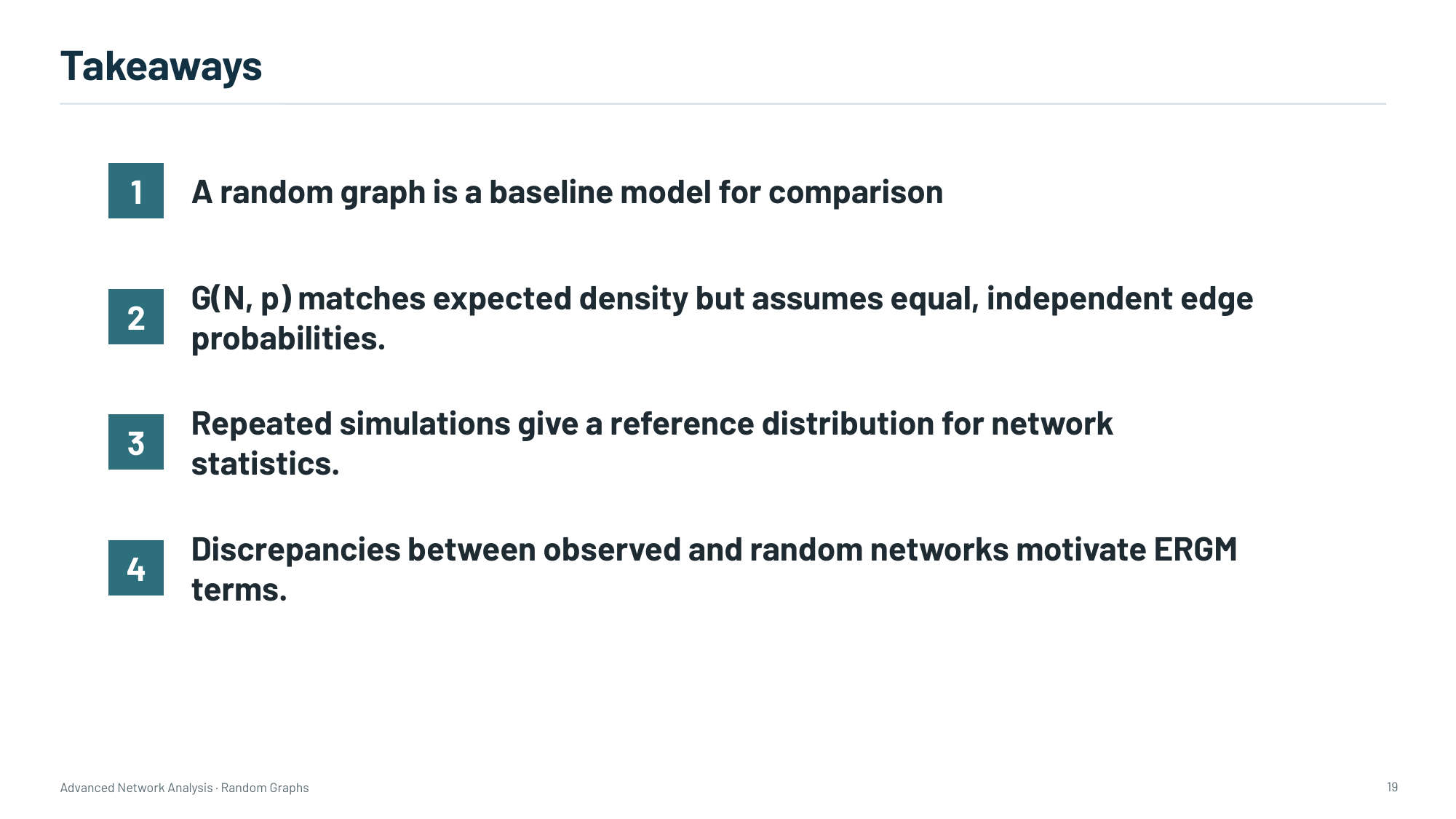

Takeaways

1
A random graph is a baseline model for comparison
2
G(N, p) matches expected density but assumes equal, independent edge probabilities.
3
Repeated simulations give a reference distribution for network statistics.
4
Discrepancies between observed and random networks motivate ERGM terms.
19
Advanced Network Analysis · Random Graphs